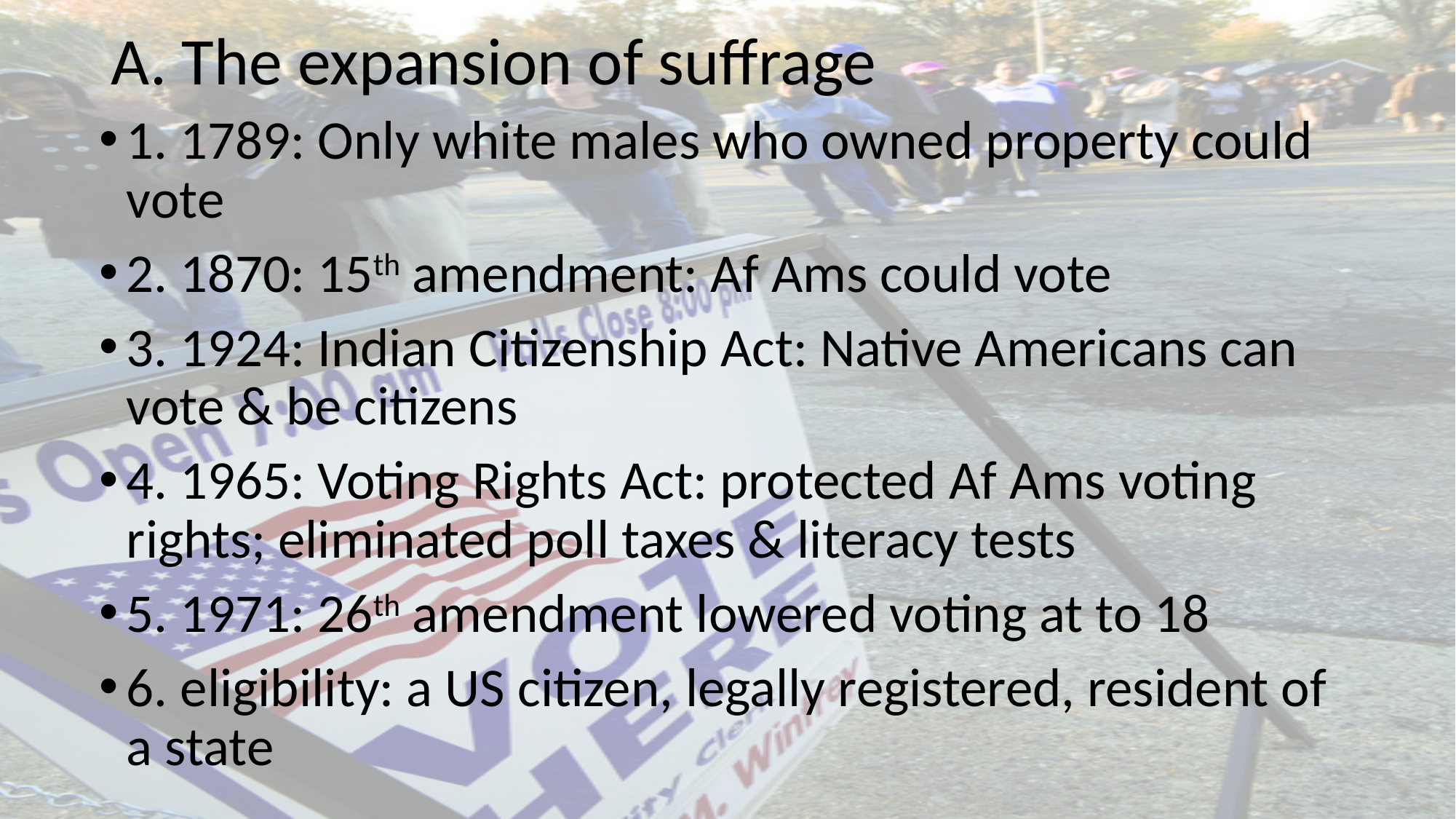

# A. The expansion of suffrage
1. 1789: Only white males who owned property could vote
2. 1870: 15th amendment: Af Ams could vote
3. 1924: Indian Citizenship Act: Native Americans can vote & be citizens
4. 1965: Voting Rights Act: protected Af Ams voting rights; eliminated poll taxes & literacy tests
5. 1971: 26th amendment lowered voting at to 18
6. eligibility: a US citizen, legally registered, resident of a state